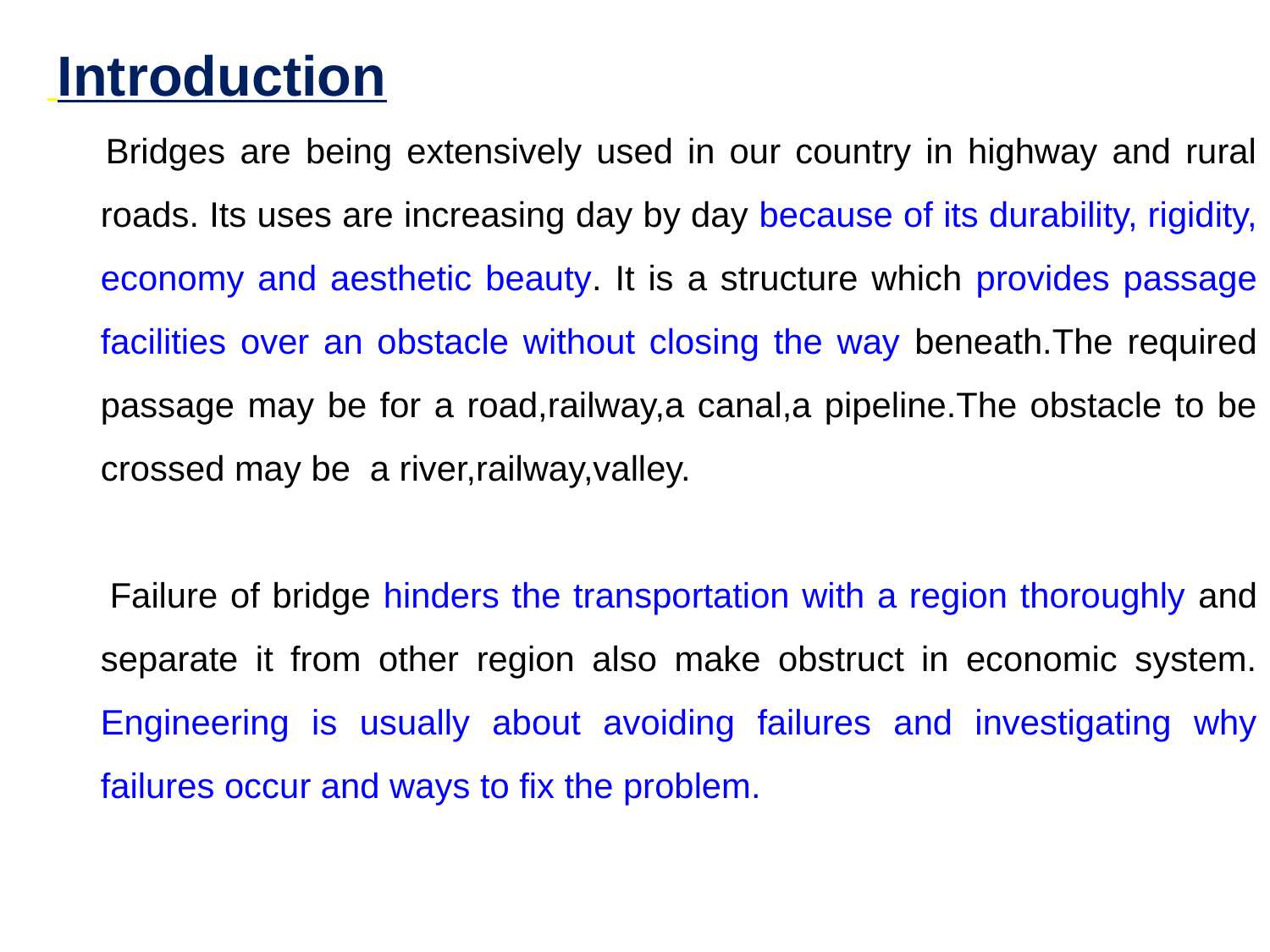

Introduction
    Bridges are being extensively used in our country in highway and rural roads. Its uses are increasing day by day because of its durability, rigidity, economy and aesthetic beauty. It is a structure which provides passage facilities over an obstacle without closing the way beneath.The required passage may be for a road,railway,a canal,a pipeline.The obstacle to be crossed may be  a river,railway,valley.

     Failure of bridge hinders the transportation with a region thoroughly and separate it from other region also make obstruct in economic system. Engineering is usually about avoiding failures and investigating why failures occur and ways to fix the problem.